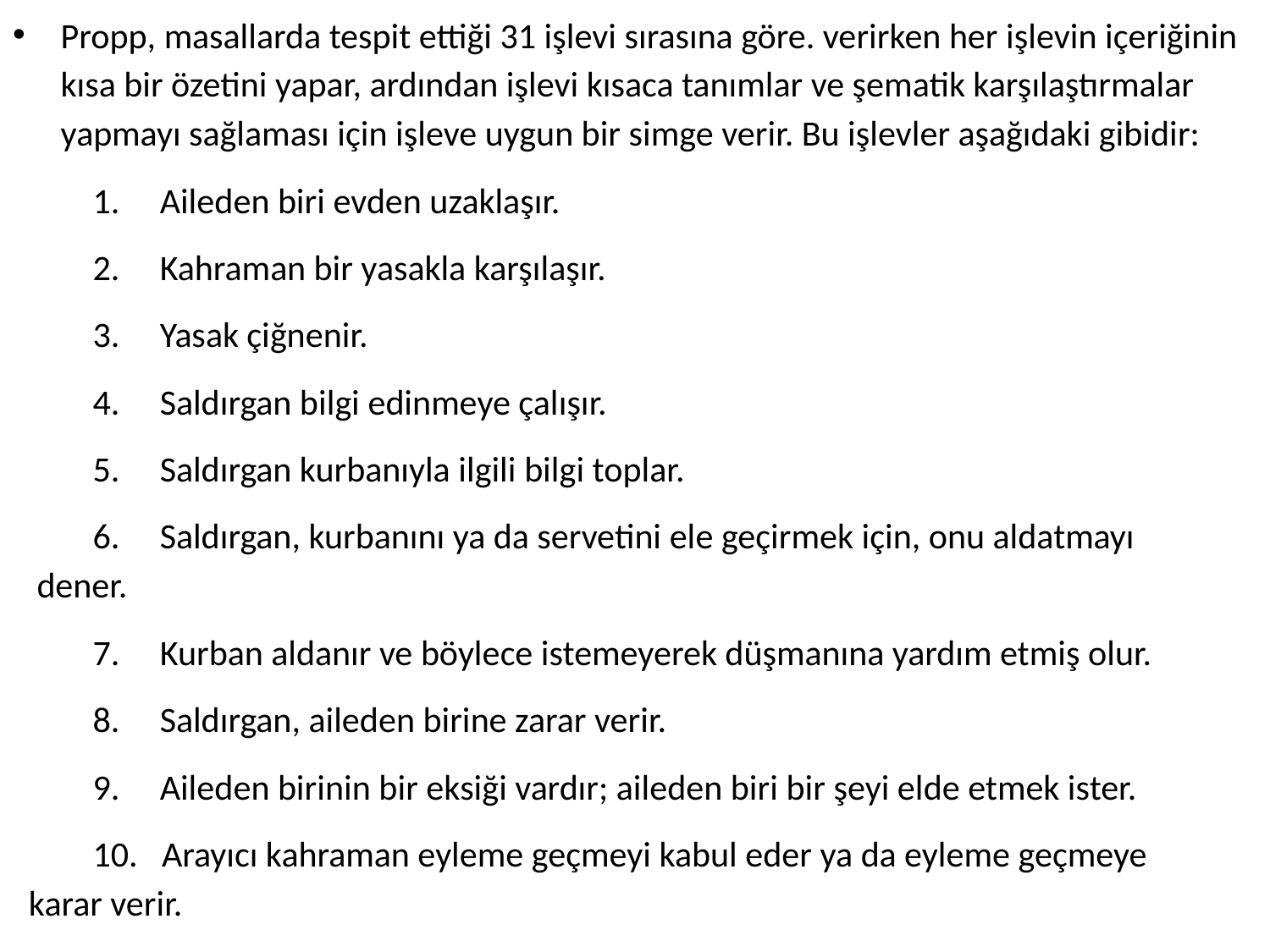

Propp, masallarda tespit ettiği 31 işlevi sırasına göre. verirken her işlevin içeriğinin kısa bir özetini yapar, ardından işlevi kısaca tanımlar ve şematik karşılaştırmalar yapmayı sağlaması için işleve uygun bir simge verir. Bu işlevler aşağıdaki gibidir:
	1.     Aileden biri evden uzaklaşır.
	2.     Kahraman bir yasakla karşılaşır.
	3.     Yasak çiğnenir.
	4.     Saldırgan bilgi edinmeye çalışır.
	5.     Saldırgan kurbanıyla ilgili bilgi toplar.
	6.     Saldırgan, kurbanını ya da servetini ele geçirmek için, onu aldatmayı 	         dener.
	7.     Kurban aldanır ve böylece istemeyerek düşmanına yardım etmiş olur.
	8.     Saldırgan, aileden birine zarar verir.
	9.     Aileden birinin bir eksiği vardır; aileden biri bir şeyi elde etmek ister.
	10.   Arayıcı kahraman eyleme geçmeyi kabul eder ya da eyleme geçmeye 	        karar verir.